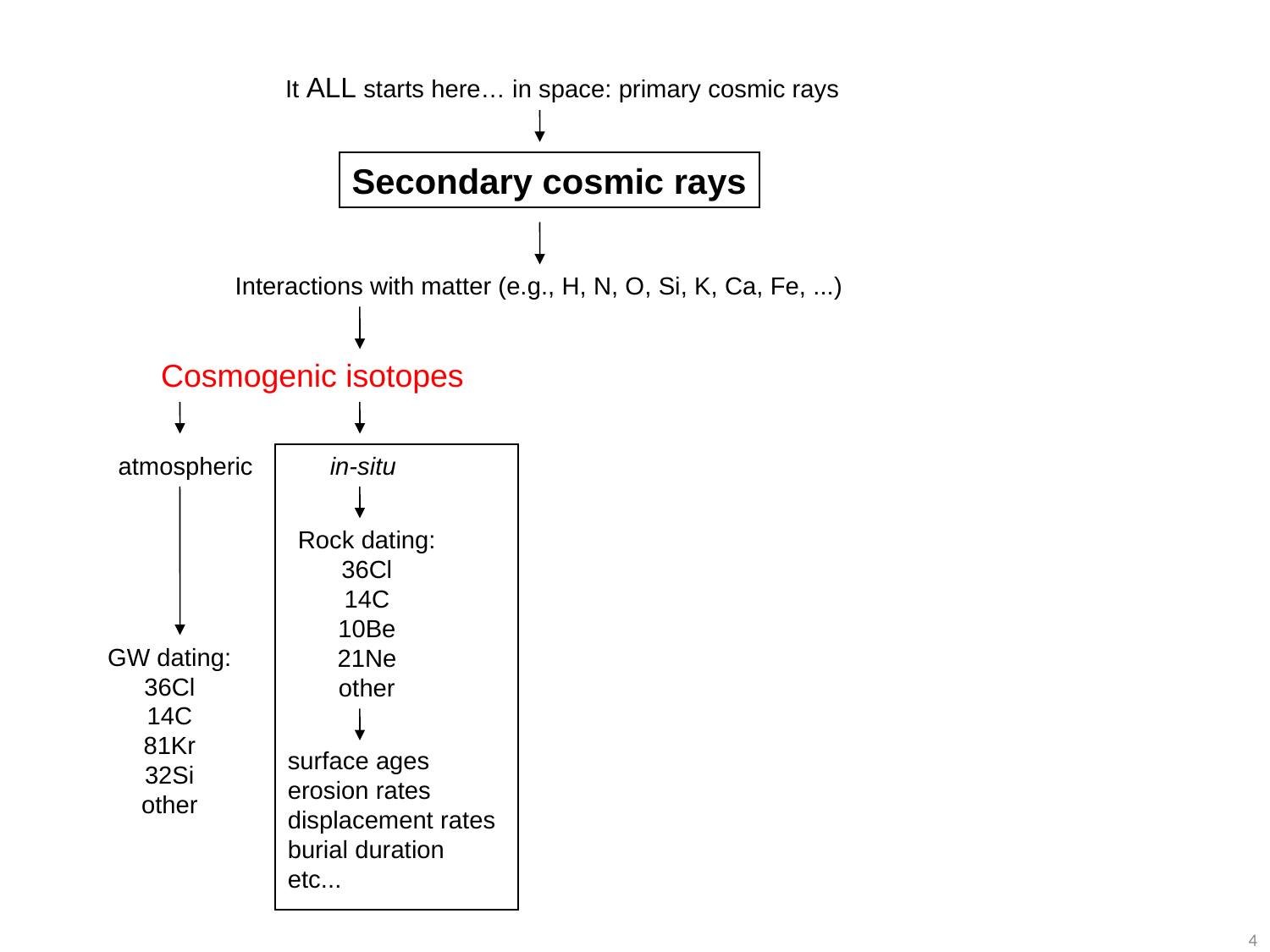

It ALL starts here… in space: primary cosmic rays

Secondary cosmic rays

Interactions with matter (e.g., H, N, O, Si, K, Ca, Fe, ...)

Cosmogenic isotopes

atmospheric
in-situ

Rock dating:
36Cl
14C
10Be
21Ne
other

surface ages
erosion rates
displacement rates
burial duration
etc...

GW dating:
36Cl
14C
81Kr
32Si
other
4